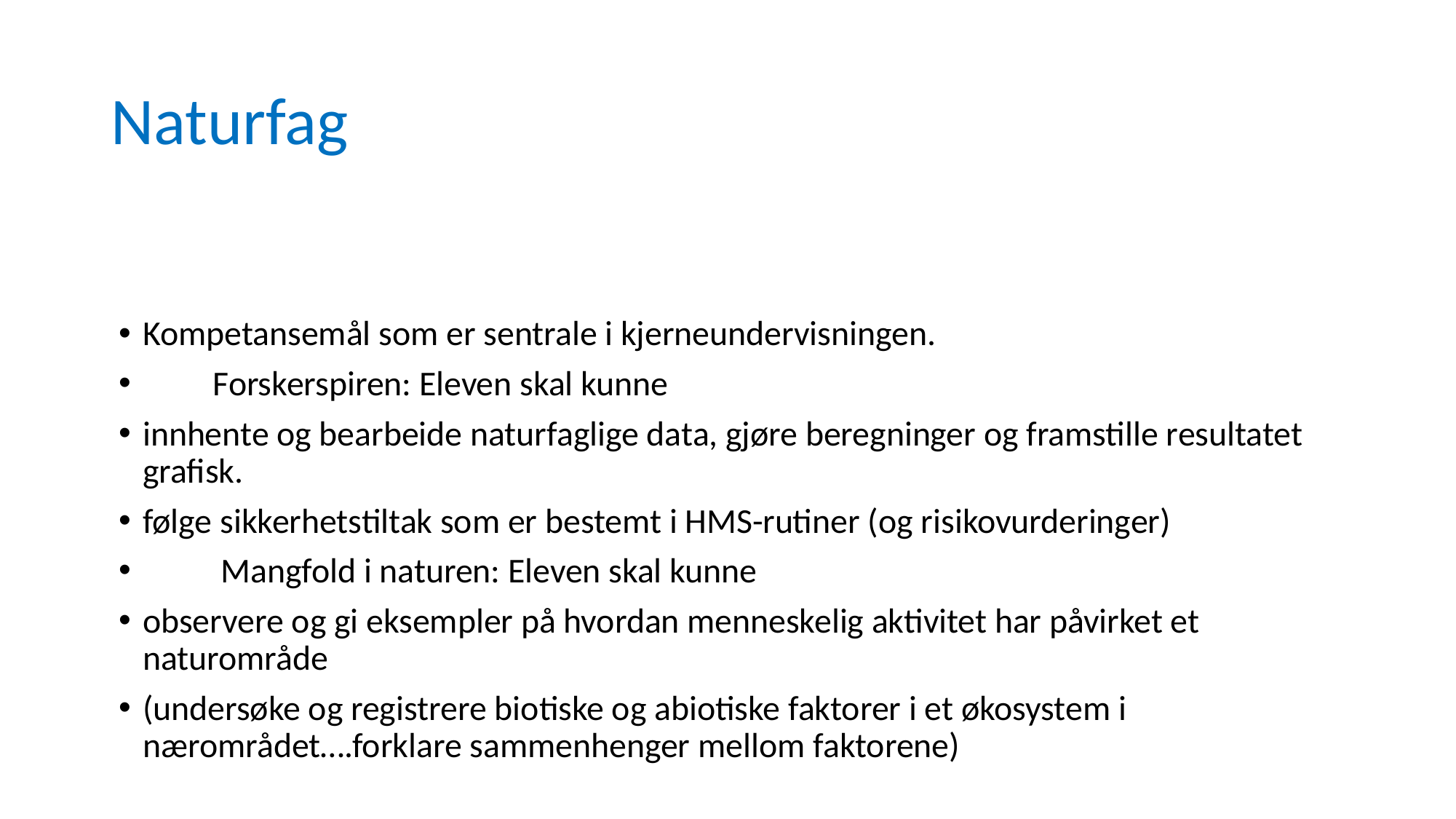

# Naturfag

Kompetansemål som er sentrale i kjerneundervisningen.
         Forskerspiren: Eleven skal kunne
innhente og bearbeide naturfaglige data, gjøre beregninger og framstille resultatet grafisk.
følge sikkerhetstiltak som er bestemt i HMS-rutiner (og risikovurderinger)
          Mangfold i naturen: Eleven skal kunne
observere og gi eksempler på hvordan menneskelig aktivitet har påvirket et naturområde
(undersøke og registrere biotiske og abiotiske faktorer i et økosystem i nærområdet….forklare sammenhenger mellom faktorene)